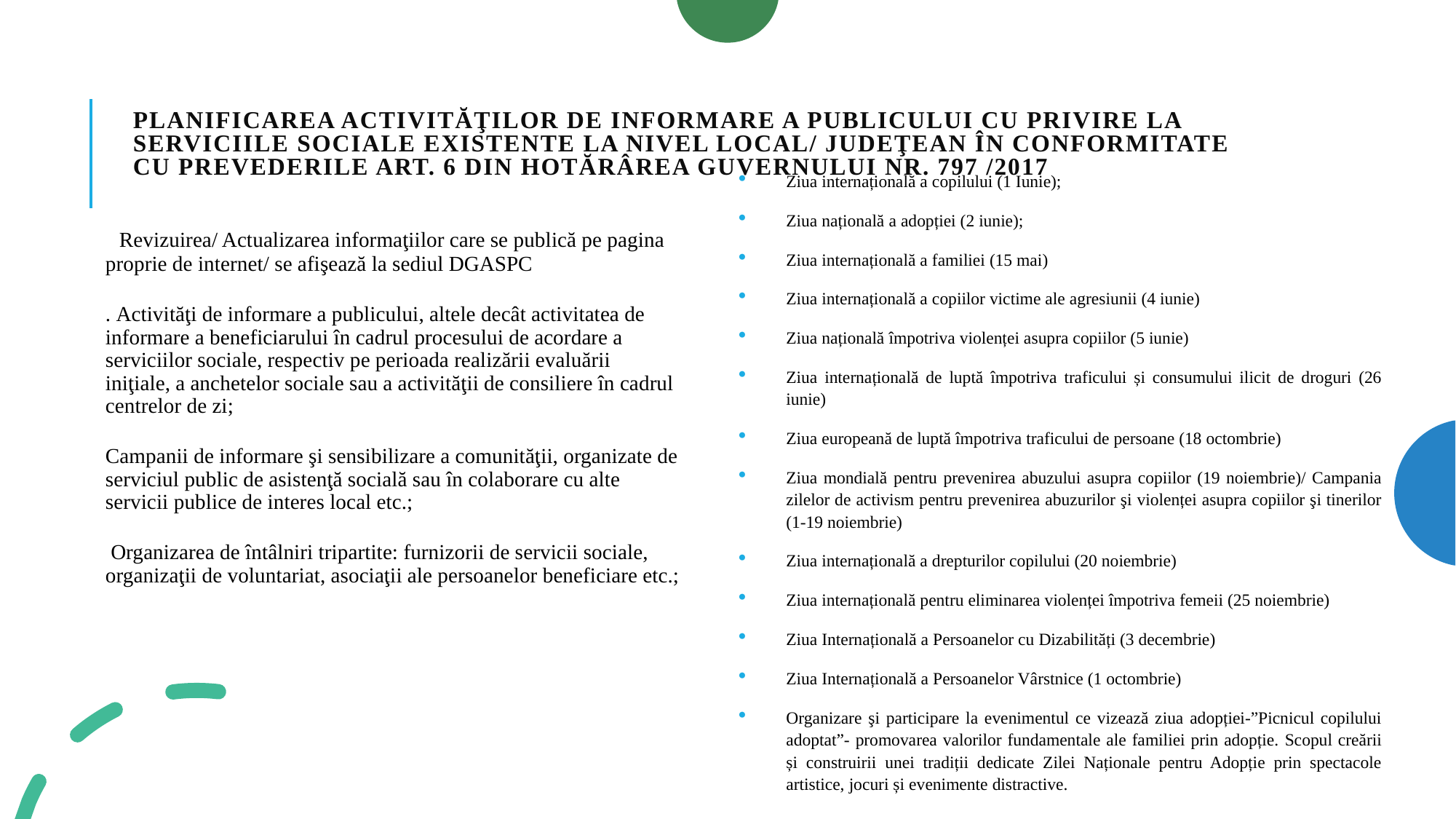

# Planificarea activităţilor de informare a publicului cu privire la serviciile sociale existente la nivel local/ judeţean în conformitate cu prevederile art. 6 din Hotărârea Guvernului nr. 797 /2017
Ziua internațională a copilului (1 Iunie);
Ziua națională a adopției (2 iunie);
Ziua internațională a familiei (15 mai)
Ziua internațională a copiilor victime ale agresiunii (4 iunie)
Ziua națională împotriva violenței asupra copiilor (5 iunie)
Ziua internațională de luptă împotriva traficului și consumului ilicit de droguri (26 iunie)
Ziua europeană de luptă împotriva traficului de persoane (18 octombrie)
Ziua mondială pentru prevenirea abuzului asupra copiilor (19 noiembrie)/ Campania zilelor de activism pentru prevenirea abuzurilor şi violenței asupra copiilor şi tinerilor (1-19 noiembrie)
Ziua internațională a drepturilor copilului (20 noiembrie)
Ziua internațională pentru eliminarea violenței împotriva femeii (25 noiembrie)
Ziua Internațională a Persoanelor cu Dizabilități (3 decembrie)
Ziua Internațională a Persoanelor Vârstnice (1 octombrie)
Organizare şi participare la evenimentul ce vizează ziua adopției-”Picnicul copilului adoptat”- promovarea valorilor fundamentale ale familiei prin adopție. Scopul creării și construirii unei tradiții dedicate Zilei Naționale pentru Adopție prin spectacole artistice, jocuri și evenimente distractive.

  Revizuirea/ Actualizarea informaţiilor care se publică pe pagina proprie de internet/ se afişează la sediul DGASPC
. Activităţi de informare a publicului, altele decât activitatea de informare a beneficiarului în cadrul procesului de acordare a serviciilor sociale, respectiv pe perioada realizării evaluării iniţiale, a anchetelor sociale sau a activităţii de consiliere în cadrul centrelor de zi;
Campanii de informare şi sensibilizare a comunităţii, organizate de serviciul public de asistenţă socială sau în colaborare cu alte servicii publice de interes local etc.;
 Organizarea de întâlniri tripartite: furnizorii de servicii sociale, organizaţii de voluntariat, asociaţii ale persoanelor beneficiare etc.;